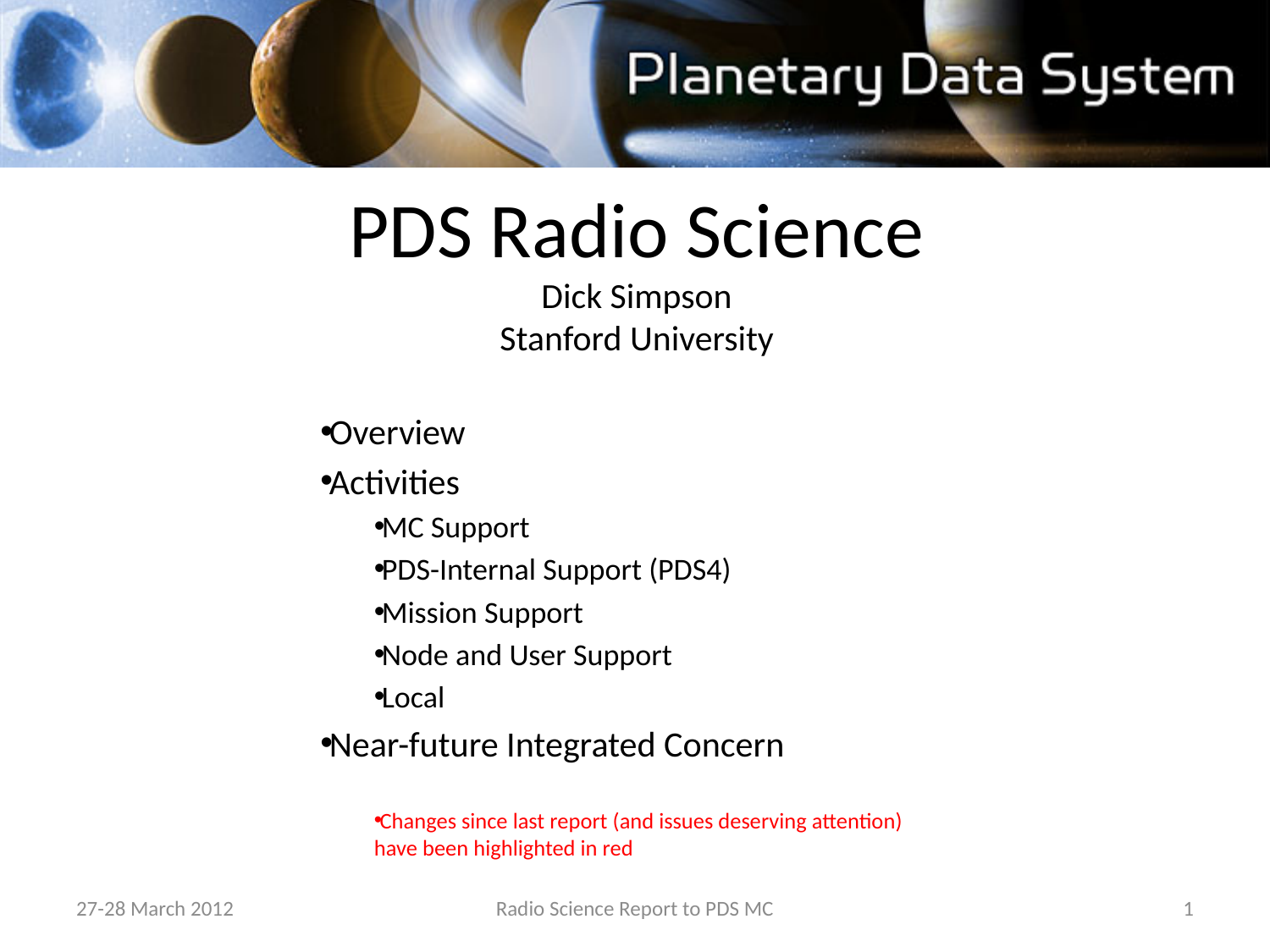

# PDS Radio Science Dick Simpson Stanford University
Overview
Activities
MC Support
PDS-Internal Support (PDS4)
Mission Support
Node and User Support
Local
Near-future Integrated Concern

Changes since last report (and issues deserving attention) have been highlighted in red
27-28 March 2012
Radio Science Report to PDS MC
1